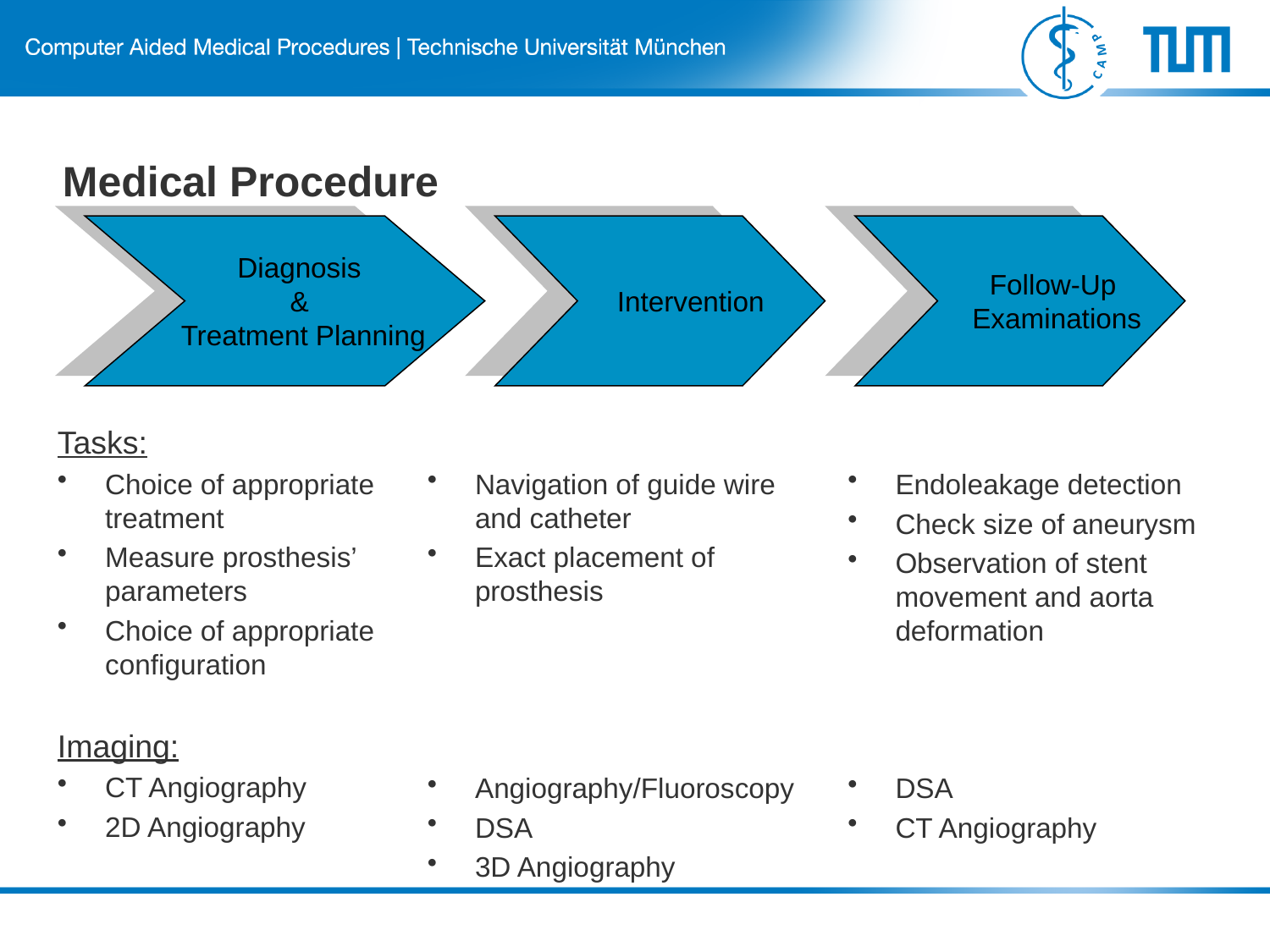

# Medical Procedure

Diagnosis
&
Treatment Planning
Intervention
Follow-Up
Examinations
Tasks:
Choice of appropriate treatment
Measure prosthesis’ parameters
Choice of appropriate configuration

Imaging:
CT Angiography
2D Angiography

Navigation of guide wire and catheter
Exact placement of prosthesis

Angiography/Fluoroscopy
DSA
3D Angiography

Endoleakage detection
Check size of aneurysm
Observation of stent movement and aorta deformation

DSA
CT Angiography